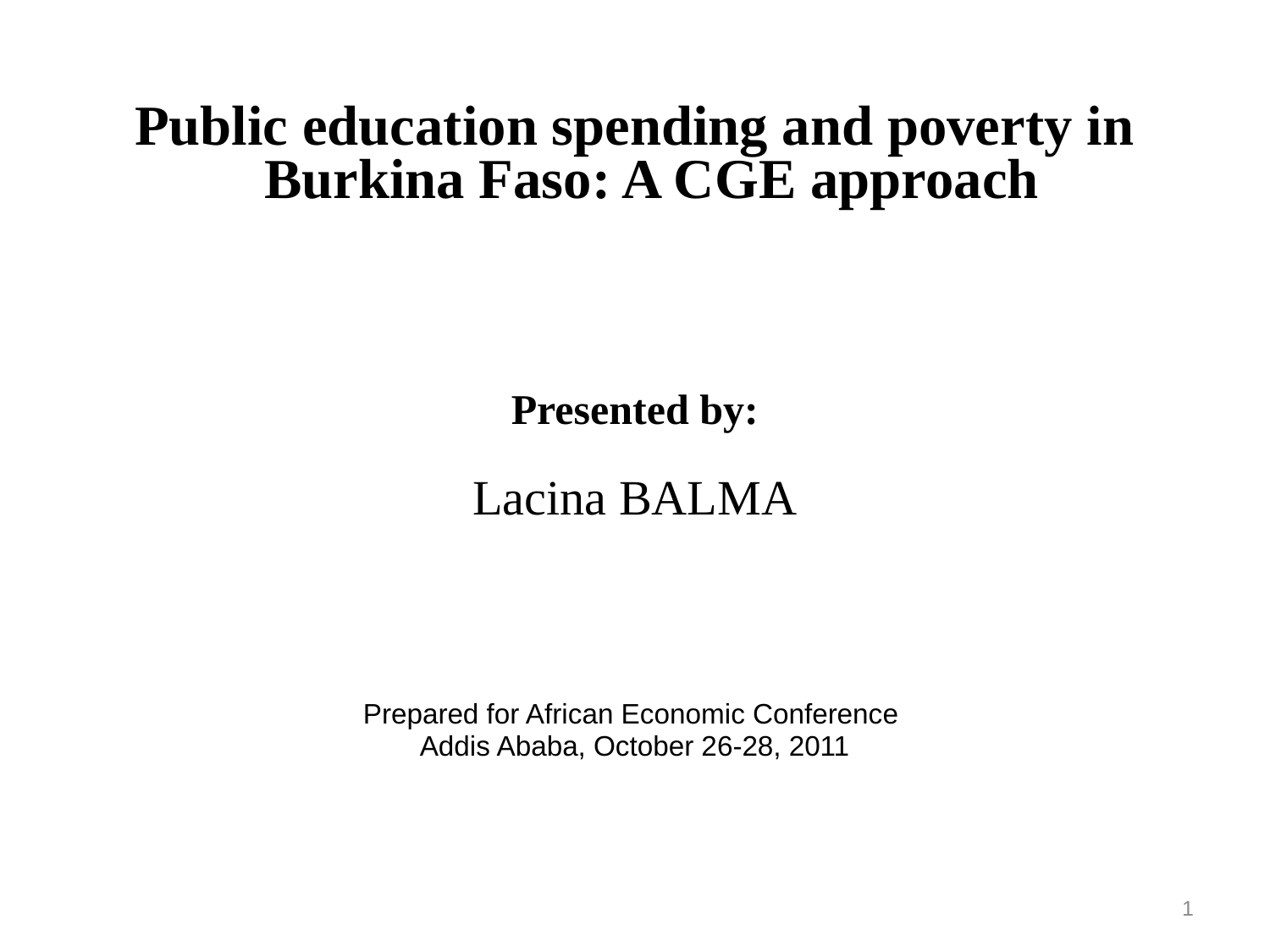

Public education spending and poverty in Burkina Faso: A CGE approach

Presented by:

Lacina BALMA

Prepared for African Economic Conference
Addis Ababa, October 26-28, 2011

1